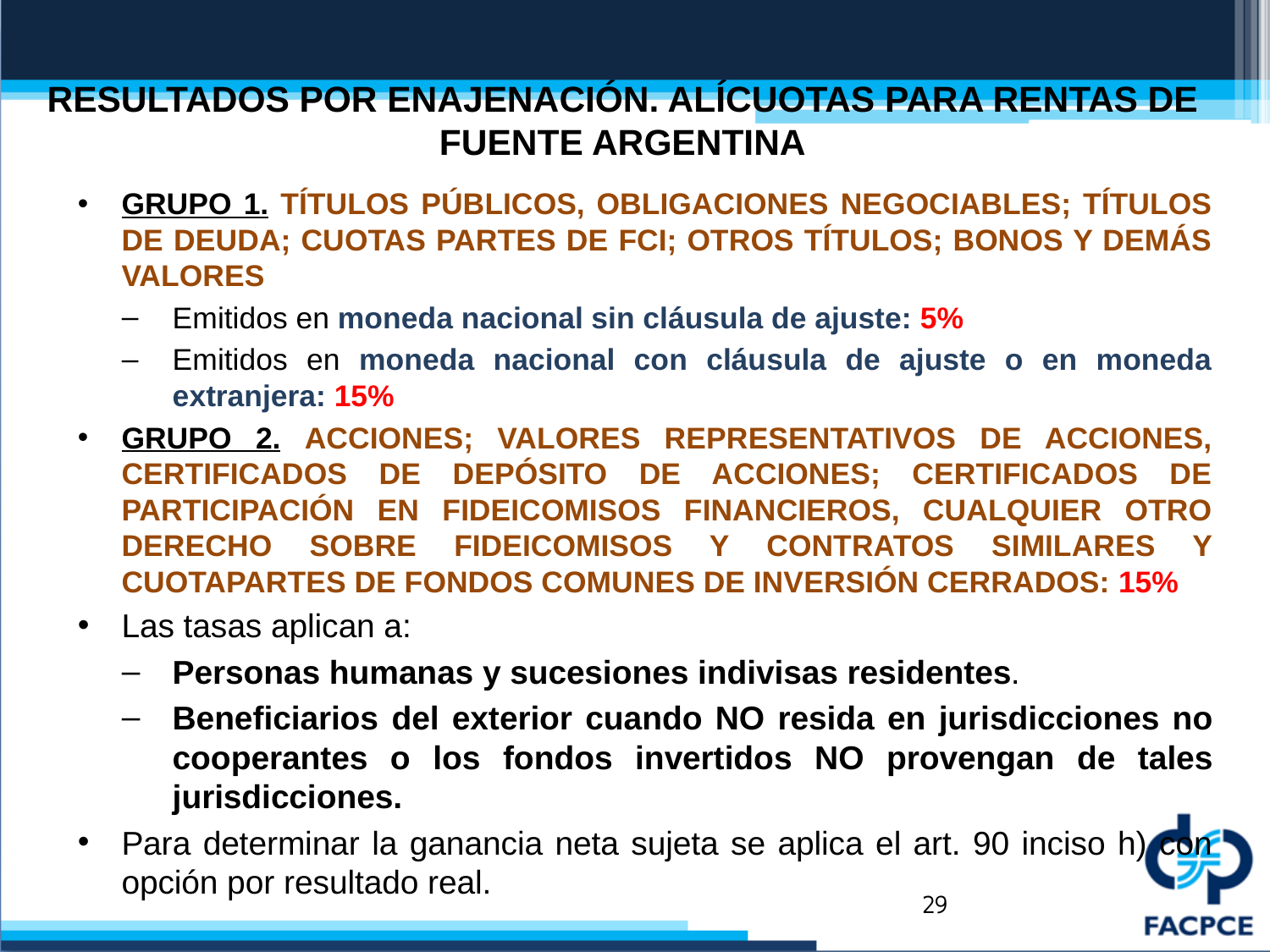

# RESULTADOS POR ENAJENACIÓN. ALÍCUOTAS PARA RENTAS DE FUENTE ARGENTINA
GRUPO 1. TÍTULOS PÚBLICOS, OBLIGACIONES NEGOCIABLES; TÍTULOS DE DEUDA; CUOTAS PARTES DE FCI; OTROS TÍTULOS; BONOS Y DEMÁS VALORES
Emitidos en moneda nacional sin cláusula de ajuste: 5%
Emitidos en moneda nacional con cláusula de ajuste o en moneda extranjera: 15%
GRUPO 2. ACCIONES; VALORES REPRESENTATIVOS DE ACCIONES, CERTIFICADOS DE DEPÓSITO DE ACCIONES; CERTIFICADOS DE PARTICIPACIÓN EN FIDEICOMISOS FINANCIEROS, CUALQUIER OTRO DERECHO SOBRE FIDEICOMISOS Y CONTRATOS SIMILARES Y CUOTAPARTES DE FONDOS COMUNES DE INVERSIÓN CERRADOS: 15%
Las tasas aplican a:
Personas humanas y sucesiones indivisas residentes.
Beneficiarios del exterior cuando NO resida en jurisdicciones no cooperantes o los fondos invertidos NO provengan de tales jurisdicciones.
Para determinar la ganancia neta sujeta se aplica el art. 90 inciso h) con opción por resultado real.

29